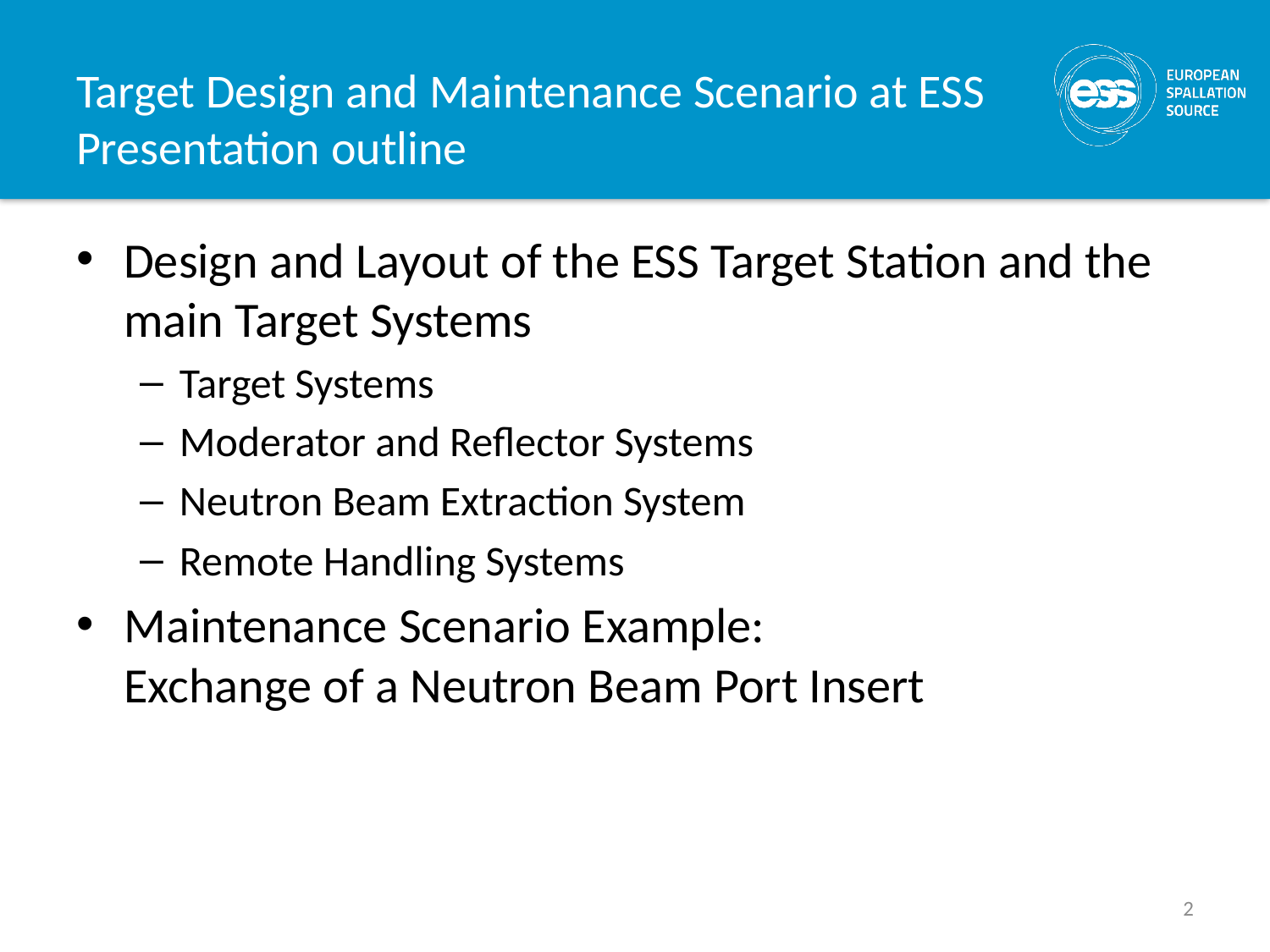

# Target Design and Maintenance Scenario at ESS Presentation outline
Design and Layout of the ESS Target Station and the main Target Systems
Target Systems
Moderator and Reflector Systems
Neutron Beam Extraction System
Remote Handling Systems
Maintenance Scenario Example:
Exchange of a Neutron Beam Port Insert
2